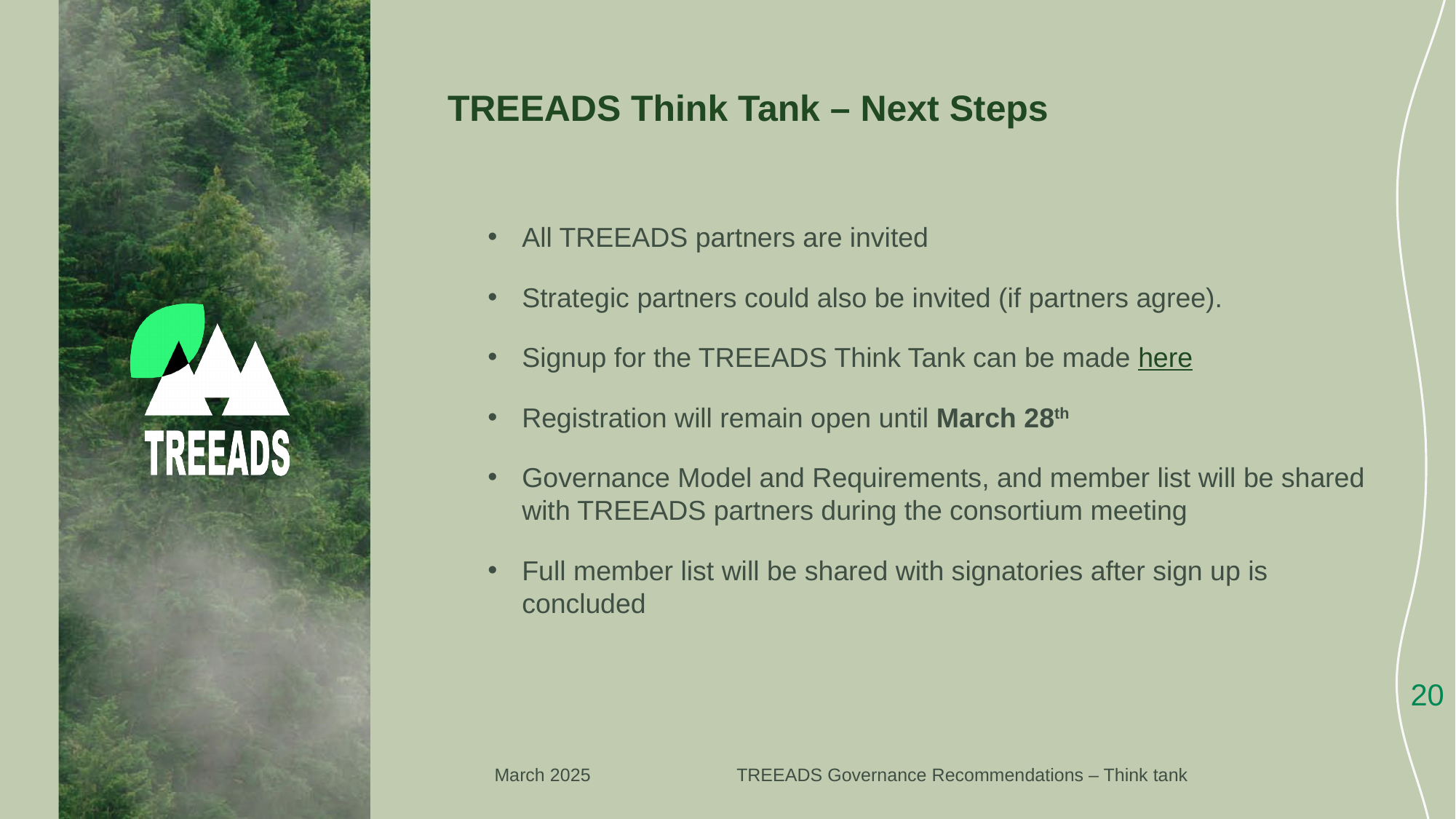

# TREEADS Think Tank – Next Steps
All TREEADS partners are invited
Strategic partners could also be invited (if partners agree).
Signup for the TREEADS Think Tank can be made here
Registration will remain open until March 28th
Governance Model and Requirements, and member list will be shared with TREEADS partners during the consortium meeting
Full member list will be shared with signatories after sign up is concluded

20
March 2025
TREEADS Governance Recommendations – Think tank